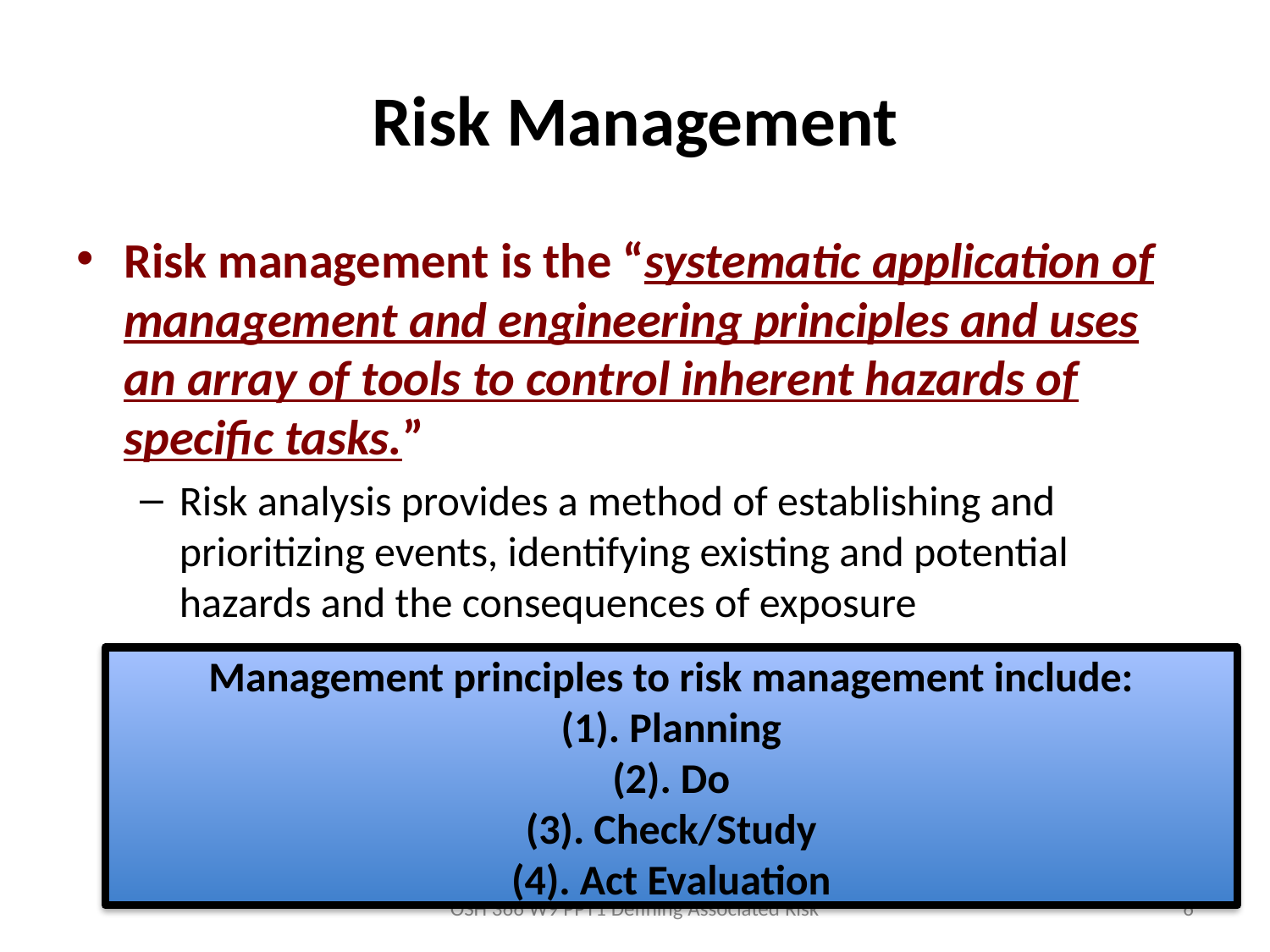

# Risk Management
Risk management is the “systematic application of management and engineering principles and uses an array of tools to control inherent hazards of specific tasks.”
Risk analysis provides a method of establishing and prioritizing events, identifying existing and potential hazards and the consequences of exposure
Management principles to risk management include:
(1). Planning
(2). Do
(3). Check/Study
(4). Act Evaluation
OSH 366 W9 PPT1 Defining Associated Risk
6